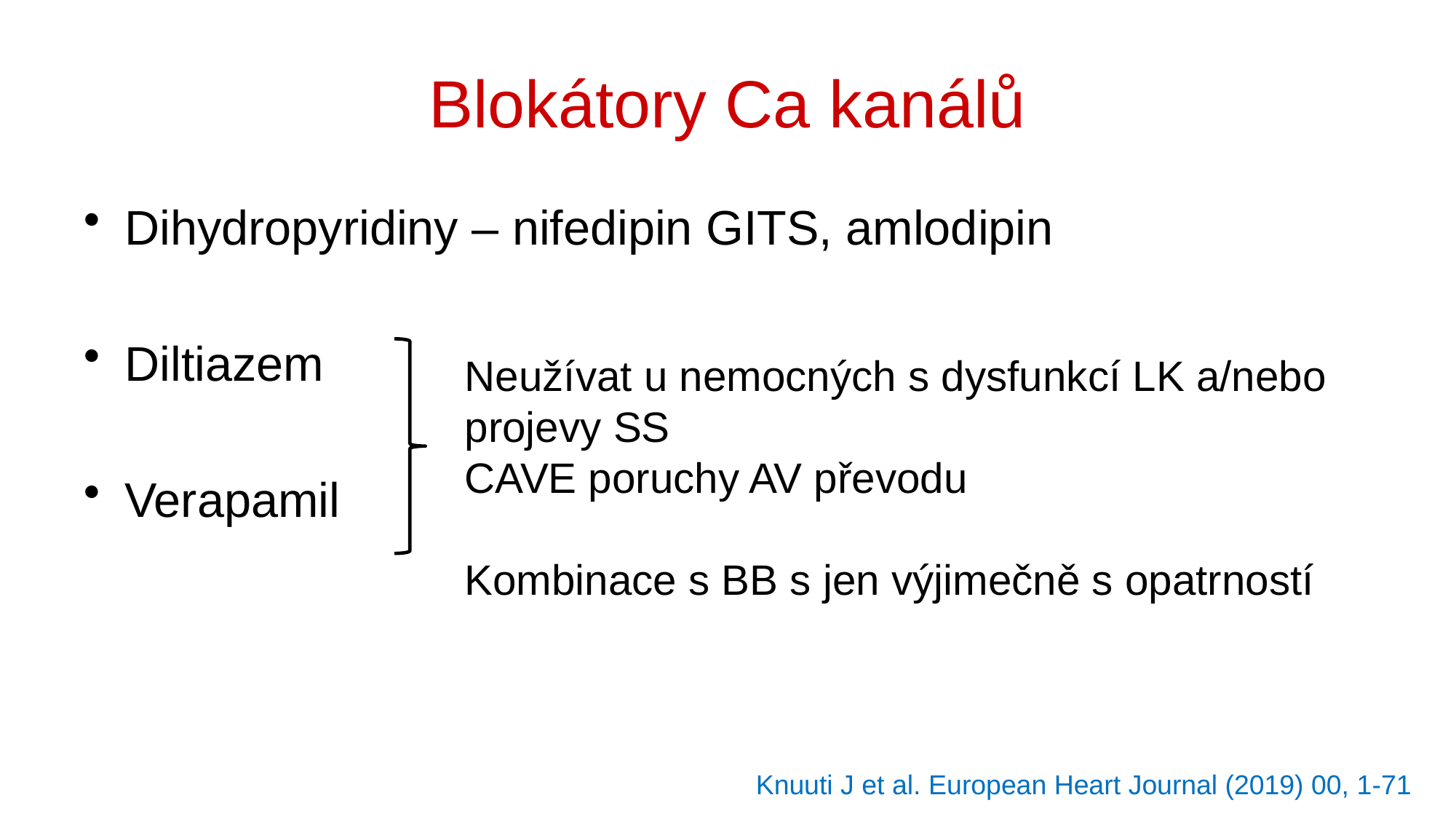

# Blokátory Ca kanálů
Dihydropyridiny – nifedipin GITS, amlodipin

Diltiazem

Verapamil

Neužívat u nemocných s dysfunkcí LK a/nebo projevy SS
CAVE poruchy AV převodu

Kombinace s BB s jen výjimečně s opatrností

Knuuti J et al. European Heart Journal (2019) 00, 1-71